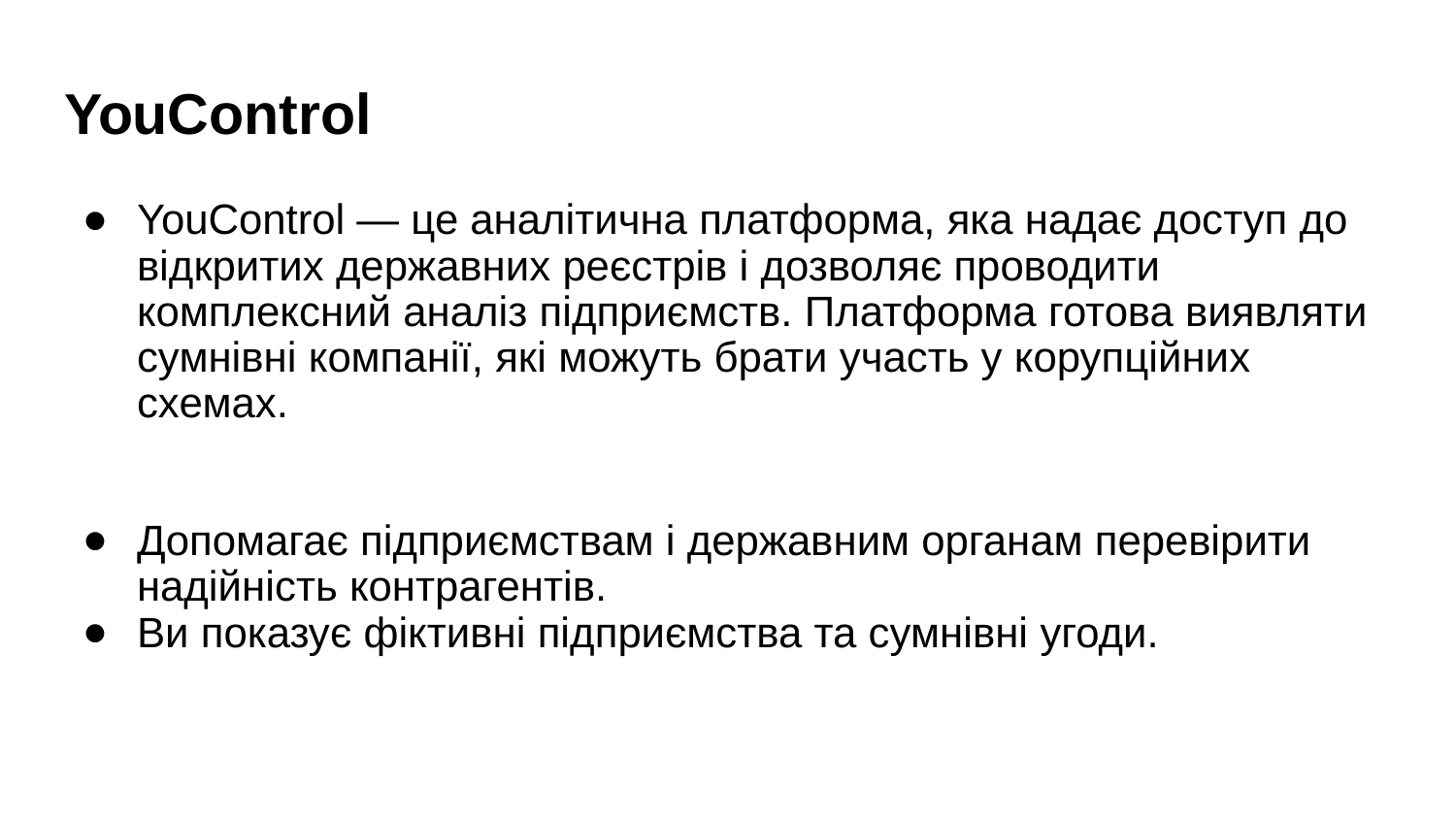

# YouControl
YouControl — це аналітична платформа, яка надає доступ до відкритих державних реєстрів і дозволяє проводити комплексний аналіз підприємств. Платформа готова виявляти сумнівні компанії, які можуть брати участь у корупційних схемах.

Допомагає підприємствам і державним органам перевірити надійність контрагентів.
Ви показує фіктивні підприємства та сумнівні угоди.